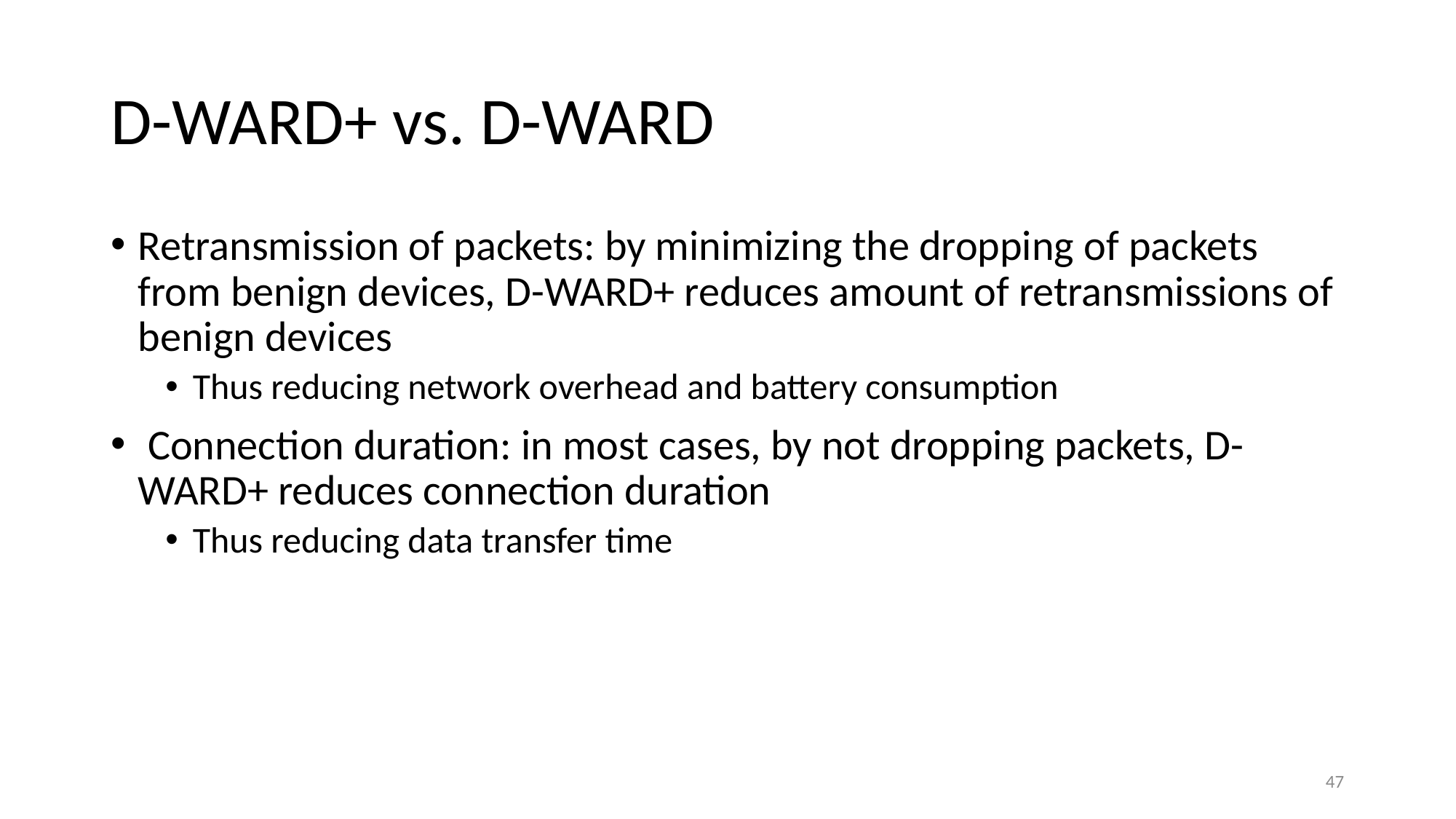

# D-WARD+ vs. D-WARD
Retransmission of packets: by minimizing the dropping of packets from benign devices, D-WARD+ reduces amount of retransmissions of benign devices
Thus reducing network overhead and battery consumption
 Connection duration: in most cases, by not dropping packets, D-WARD+ reduces connection duration
Thus reducing data transfer time
47